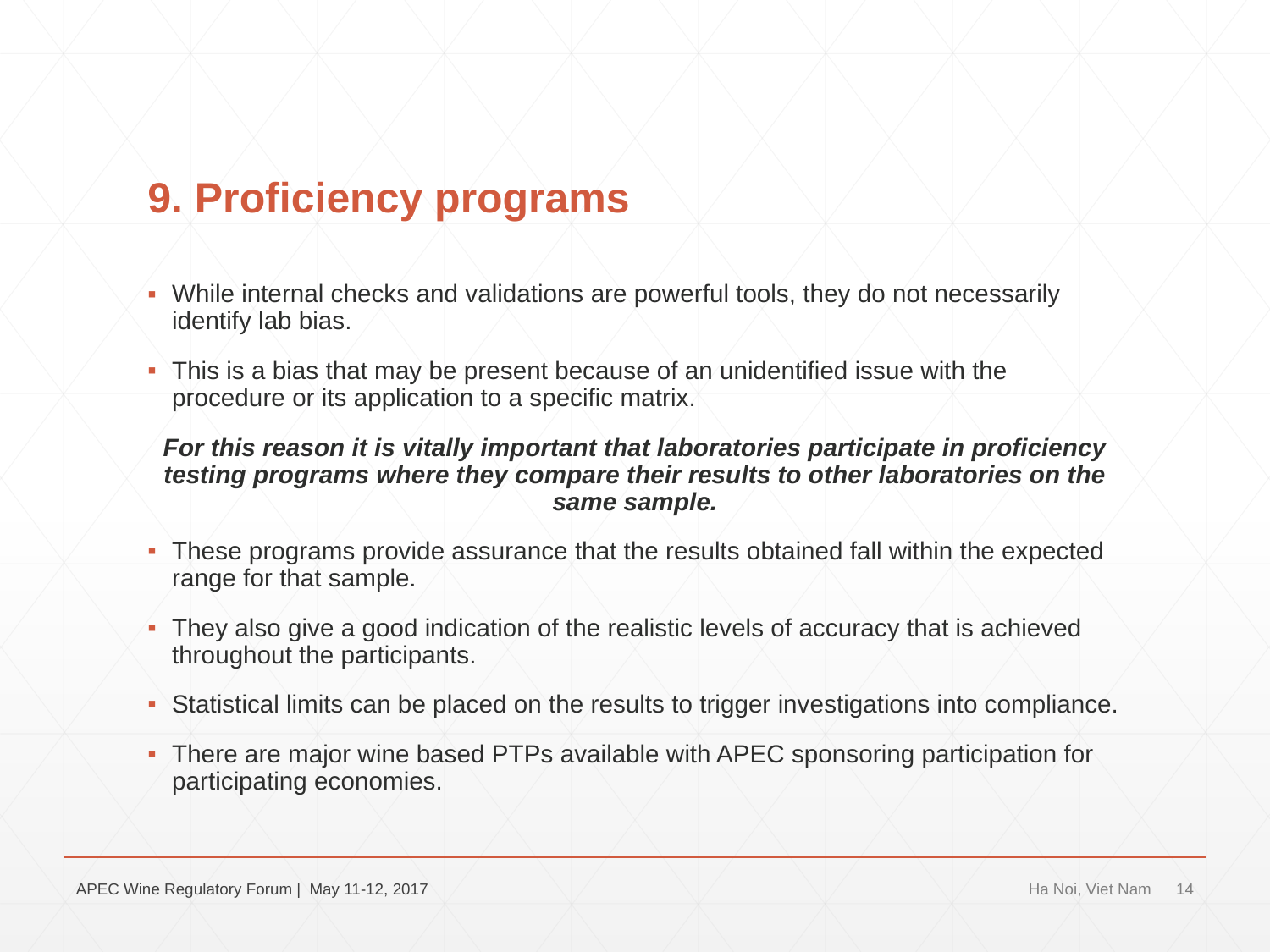

# 9. Proficiency programs
While internal checks and validations are powerful tools, they do not necessarily identify lab bias.
This is a bias that may be present because of an unidentified issue with the procedure or its application to a specific matrix.
For this reason it is vitally important that laboratories participate in proficiency testing programs where they compare their results to other laboratories on the same sample.
These programs provide assurance that the results obtained fall within the expected range for that sample.
They also give a good indication of the realistic levels of accuracy that is achieved throughout the participants.
Statistical limits can be placed on the results to trigger investigations into compliance.
There are major wine based PTPs available with APEC sponsoring participation for participating economies.
APEC Wine Regulatory Forum |  May 11-12, 2017
Ha Noi, Viet Nam
14